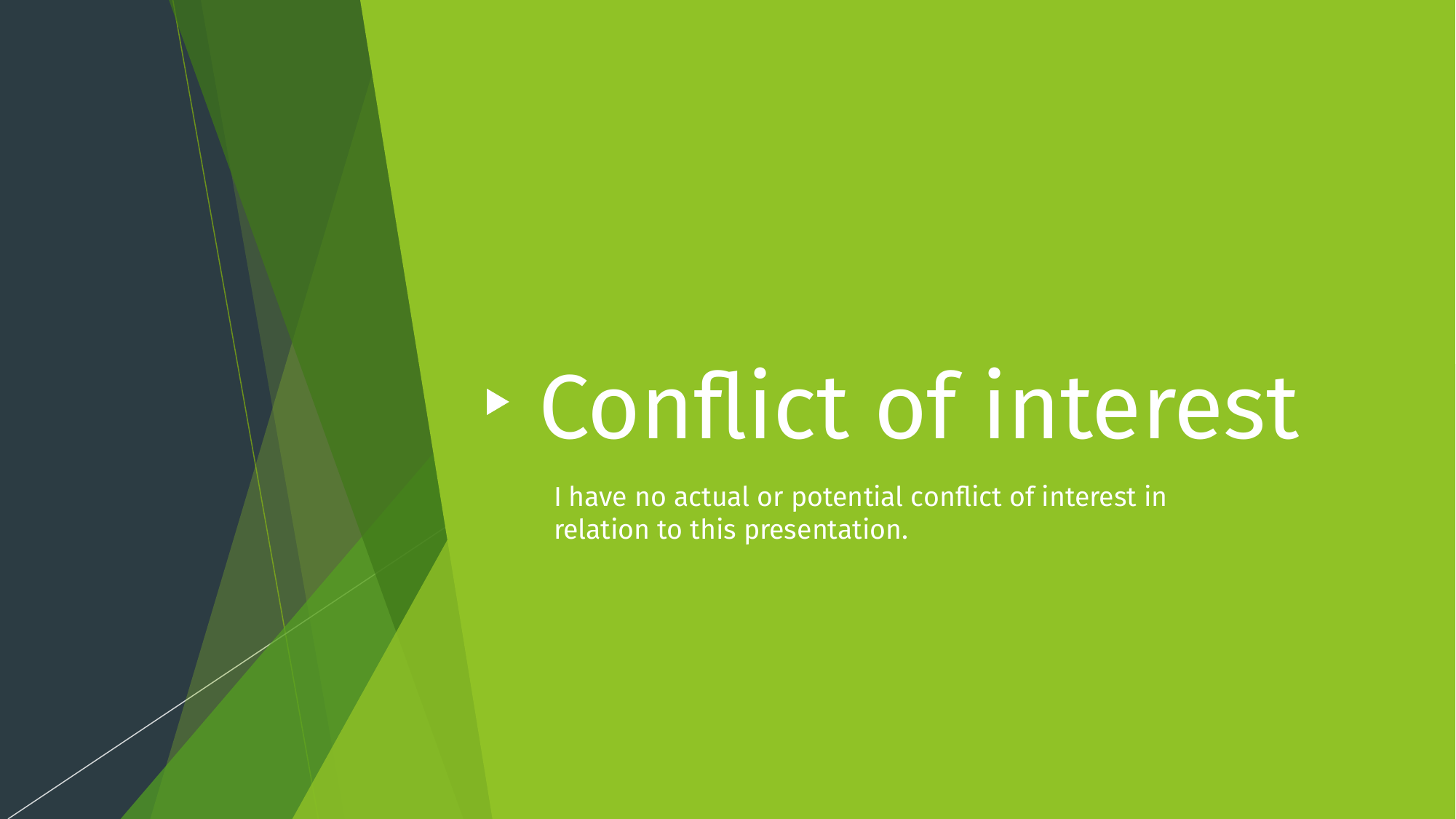

# Conflict of interest

I have no actual or potential conflict of interest in relation to this presentation.